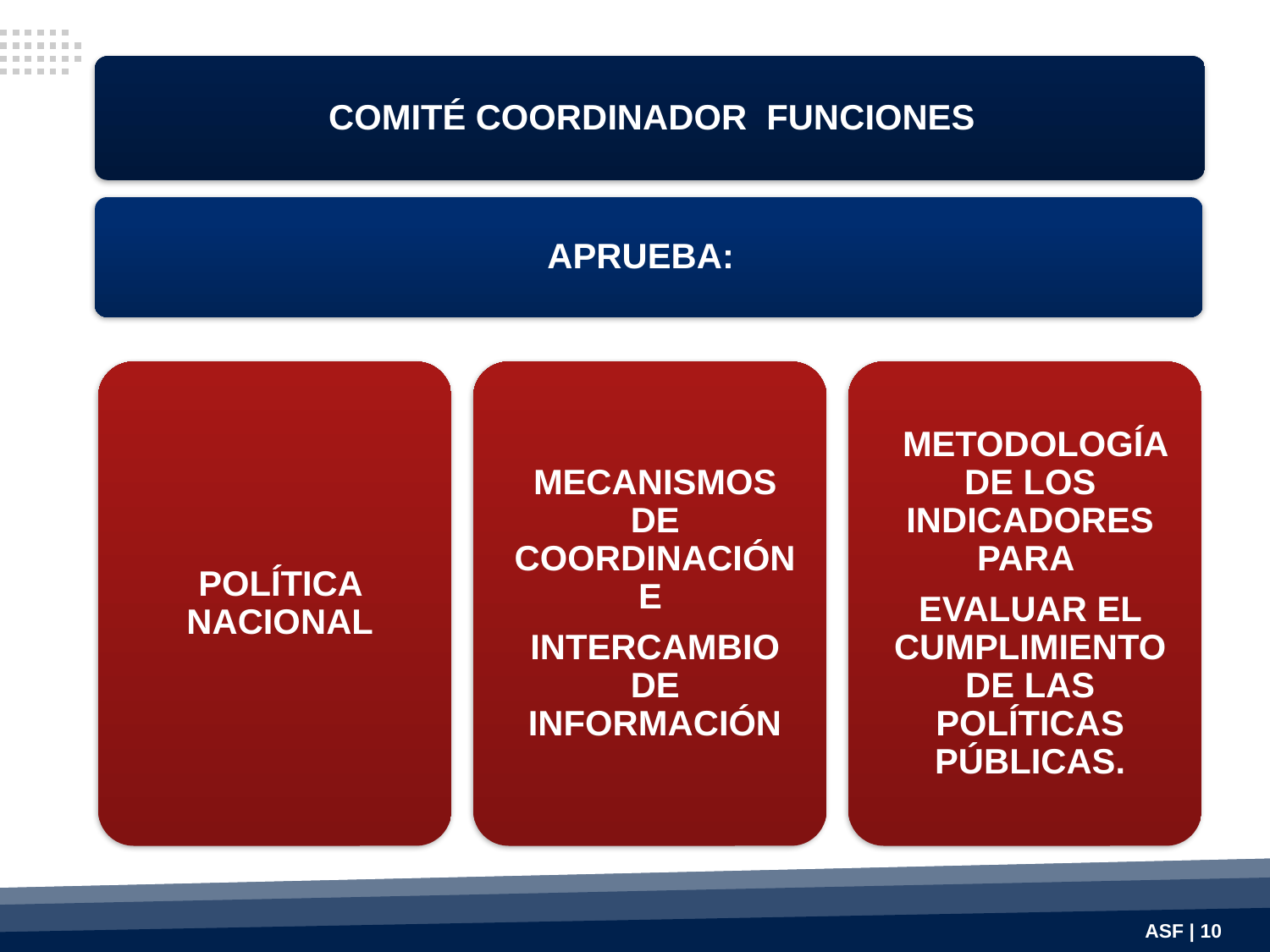

COMITÉ COORDINADOR  FUNCIONES
APRUEBA:
POLÍTICA NACIONAL
MECANISMOS DE COORDINACIÓN E
INTERCAMBIO DE INFORMACIÓN
 METODOLOGÍA DE LOS INDICADORES PARA
EVALUAR EL CUMPLIMIENTO DE LAS POLÍTICAS PÚBLICAS.

ASF | 10